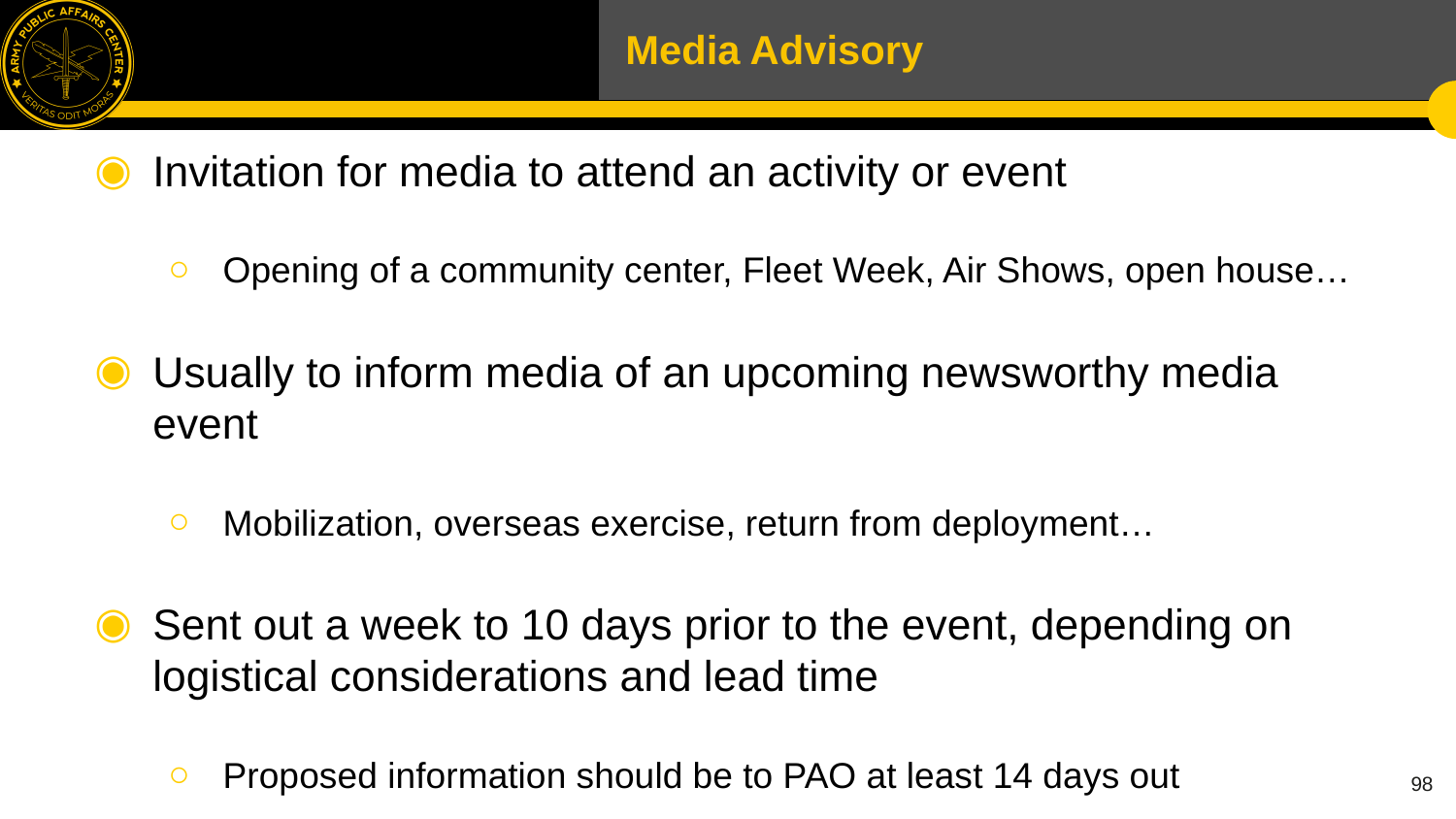

# Media Advisory
Invitation for media to attend an activity or event
Opening of a community center, Fleet Week, Air Shows, open house…
Usually to inform media of an upcoming newsworthy media event
Mobilization, overseas exercise, return from deployment…
Sent out a week to 10 days prior to the event, depending on logistical considerations and lead time
Proposed information should be to PAO at least 14 days out
98